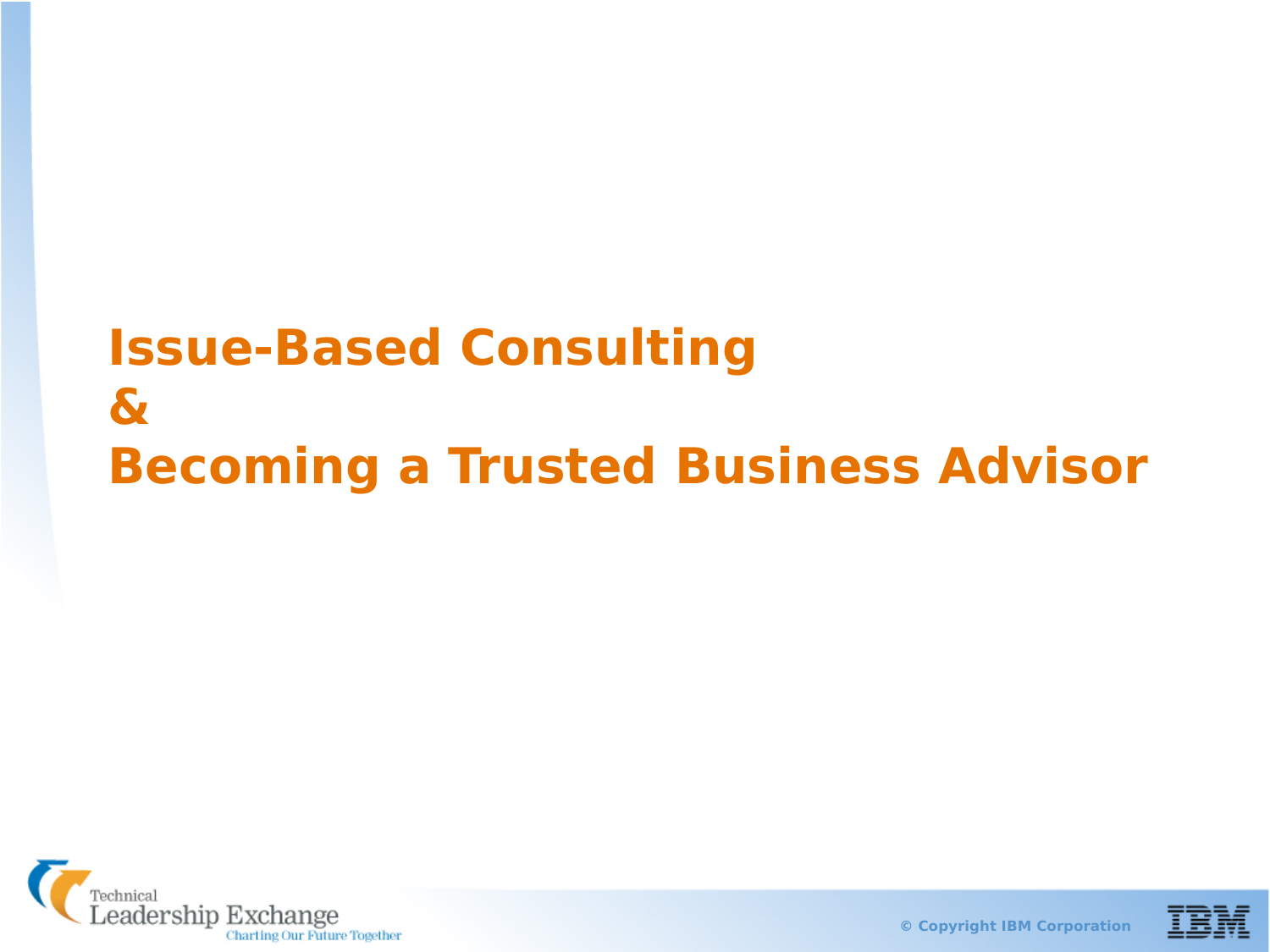

# Issue-Based Consulting & Becoming a Trusted Business Advisor